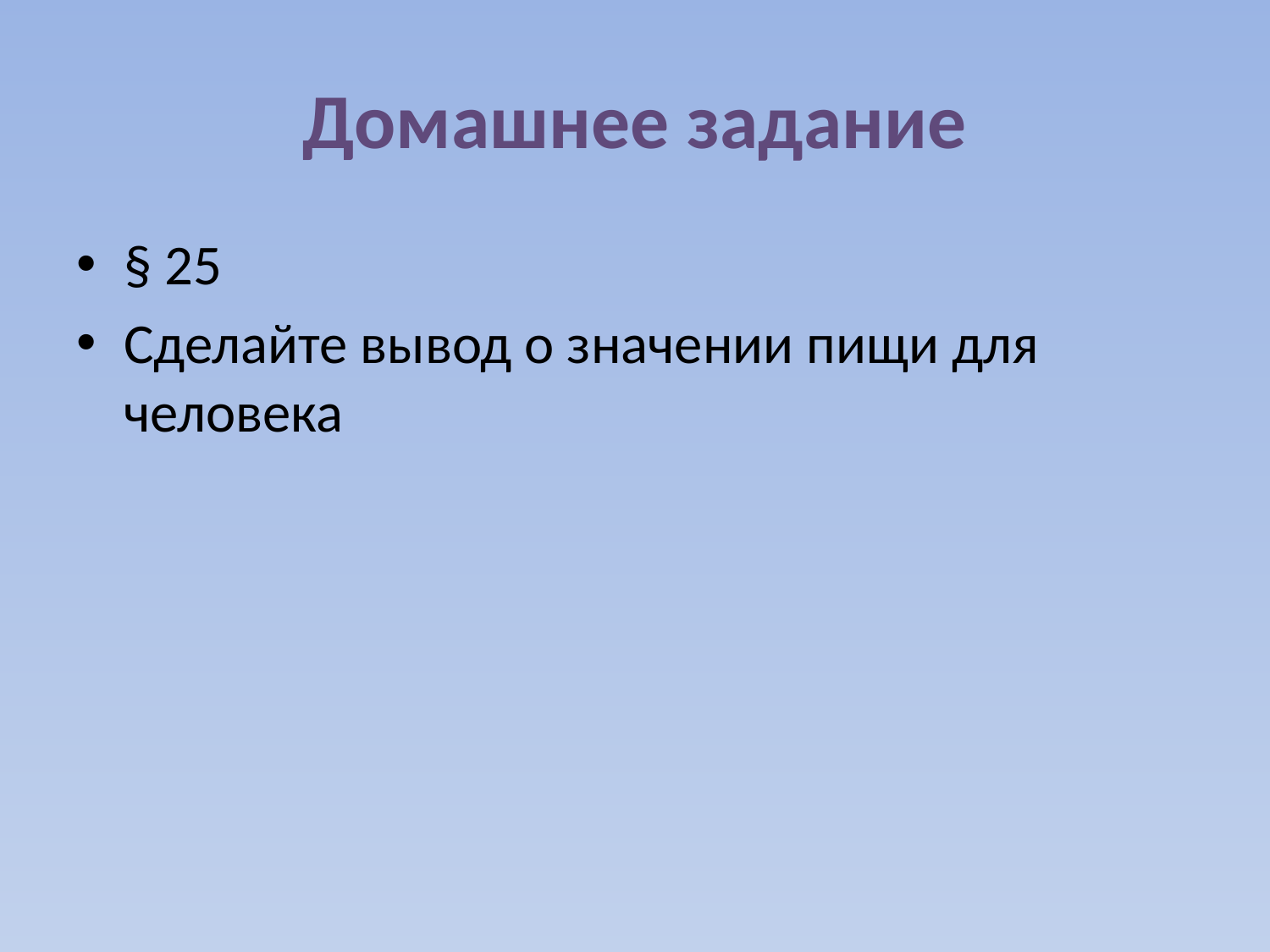

# Домашнее задание
§ 25
Сделайте вывод о значении пищи для человека